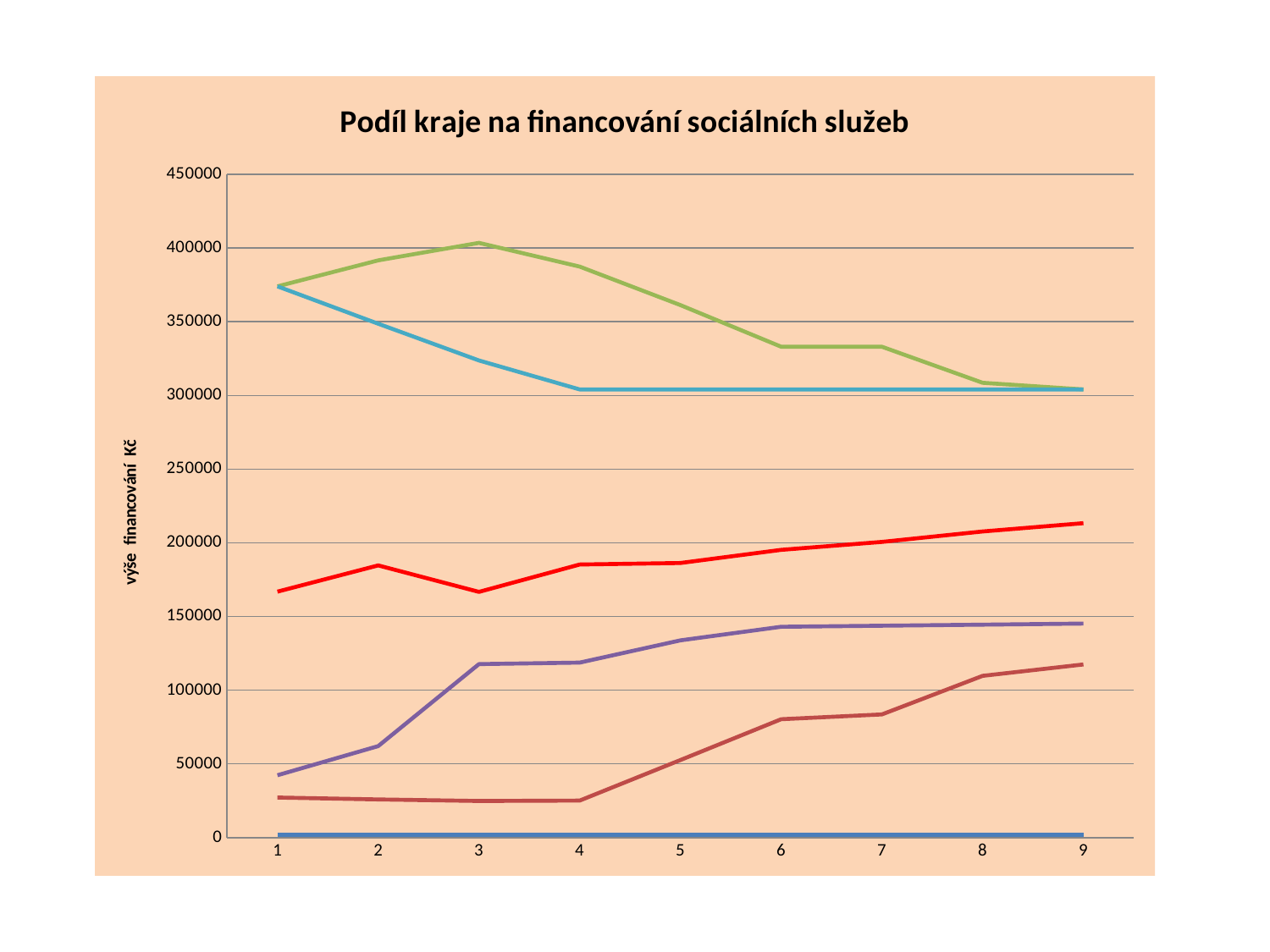

### Chart: Podíl kraje na financování sociálních služeb

| Category | rok | celkem dotace KHK | Dotace MPSV a IP celkem | Příspěvek na provoz PO KHK | Dotace MPSV bez IP | Podíl obcí a měst |
|---|---|---|---|---|---|---|